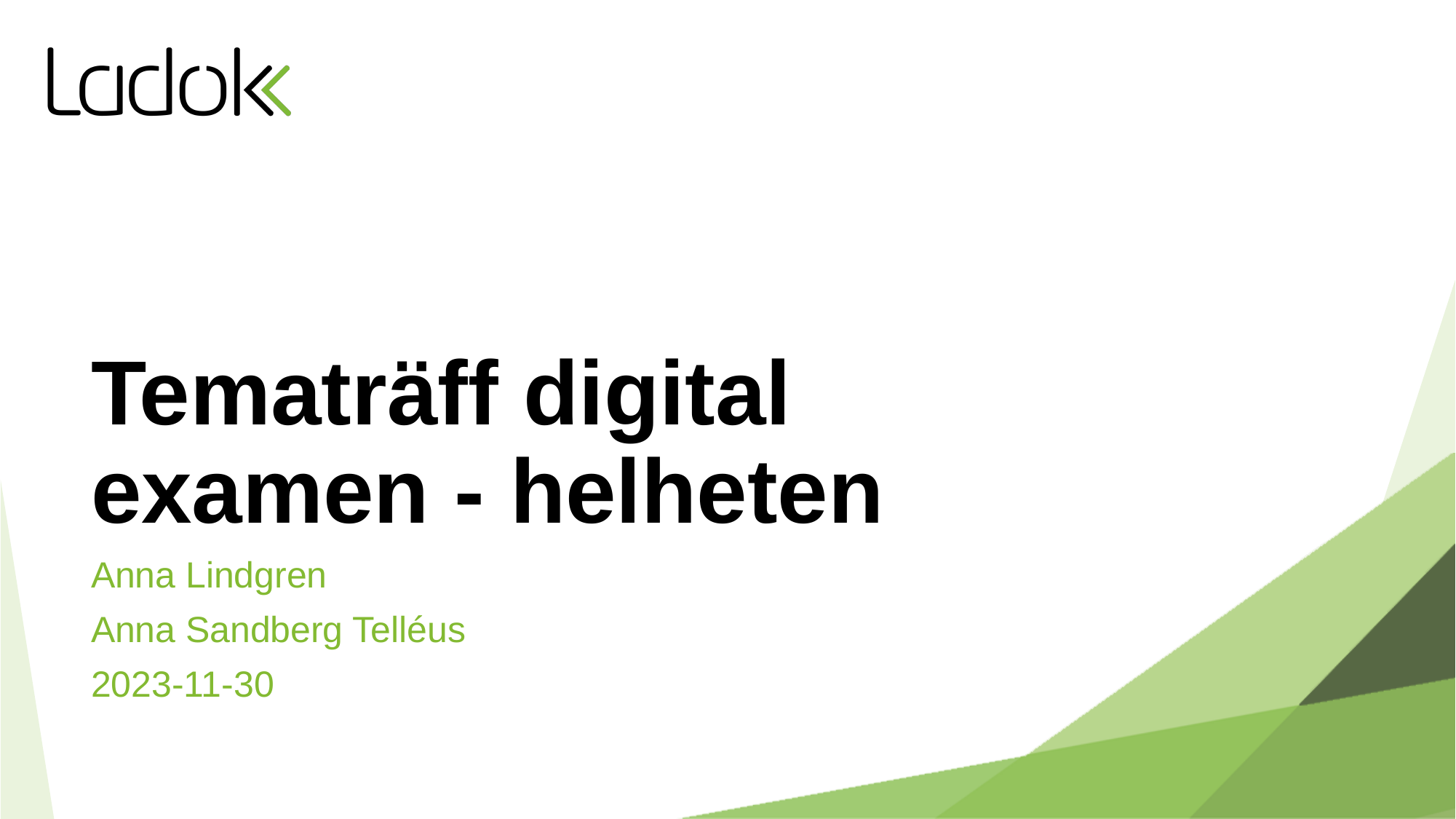

# Tematräff digital examen - helheten
Anna Lindgren
Anna Sandberg Telléus
2023-11-30